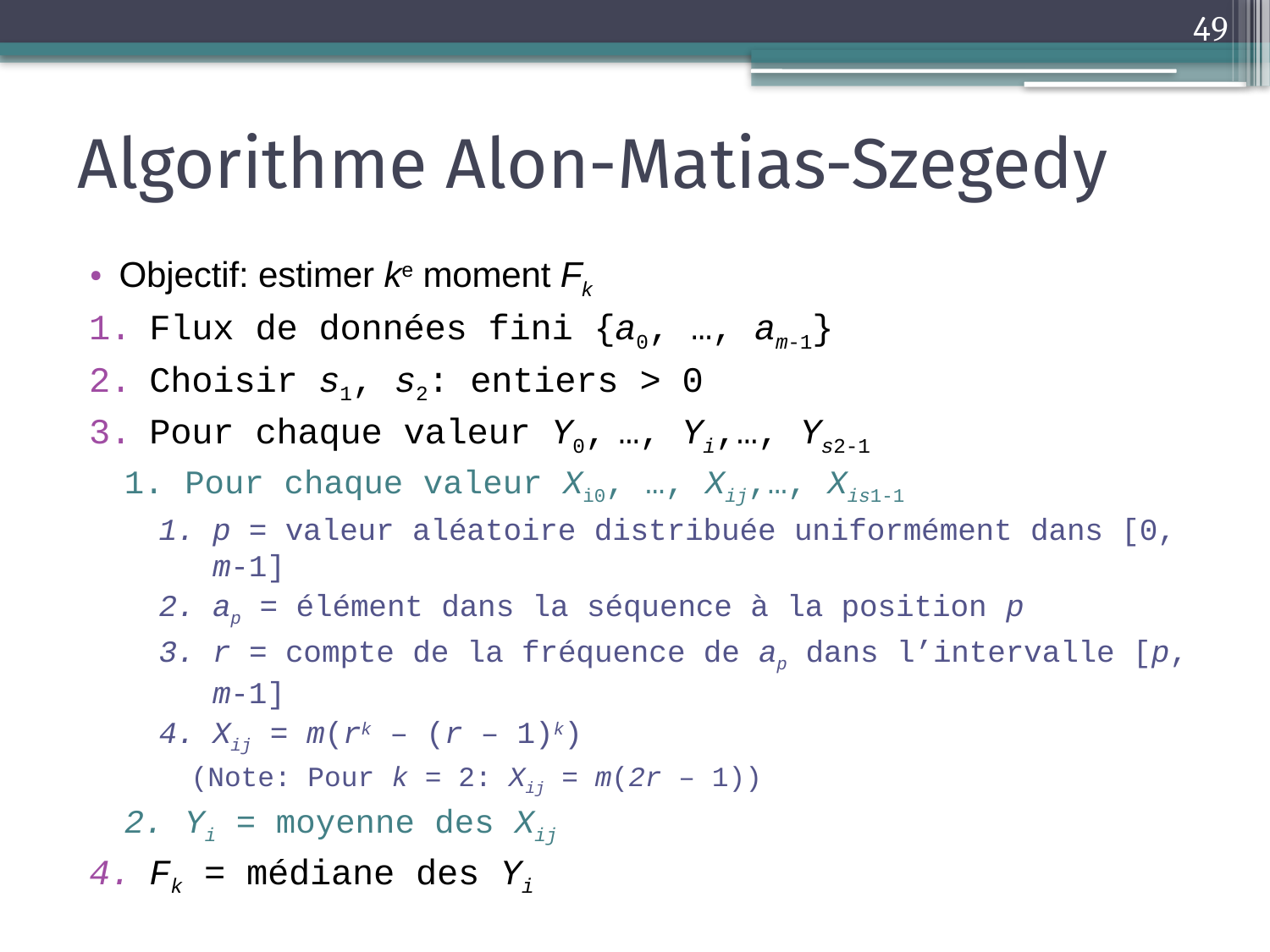

49
# Algorithme Alon-Matias-Szegedy
Objectif: estimer ke moment Fk
Flux de données fini {a0, …, am-1}
Choisir s1, s2: entiers > 0
Pour chaque valeur Y0, …, Yi,…, Ys2-1
Pour chaque valeur Xi0, …, Xij,…, Xis1-1
p = valeur aléatoire distribuée uniformément dans [0, m-1]
ap = élément dans la séquence à la position p
r = compte de la fréquence de ap dans l’intervalle [p, m-1]
Xij = m(rk – (r – 1)k)
	(Note: Pour k = 2: Xij = m(2r – 1))
Yi = moyenne des Xij
Fk = médiane des Yi